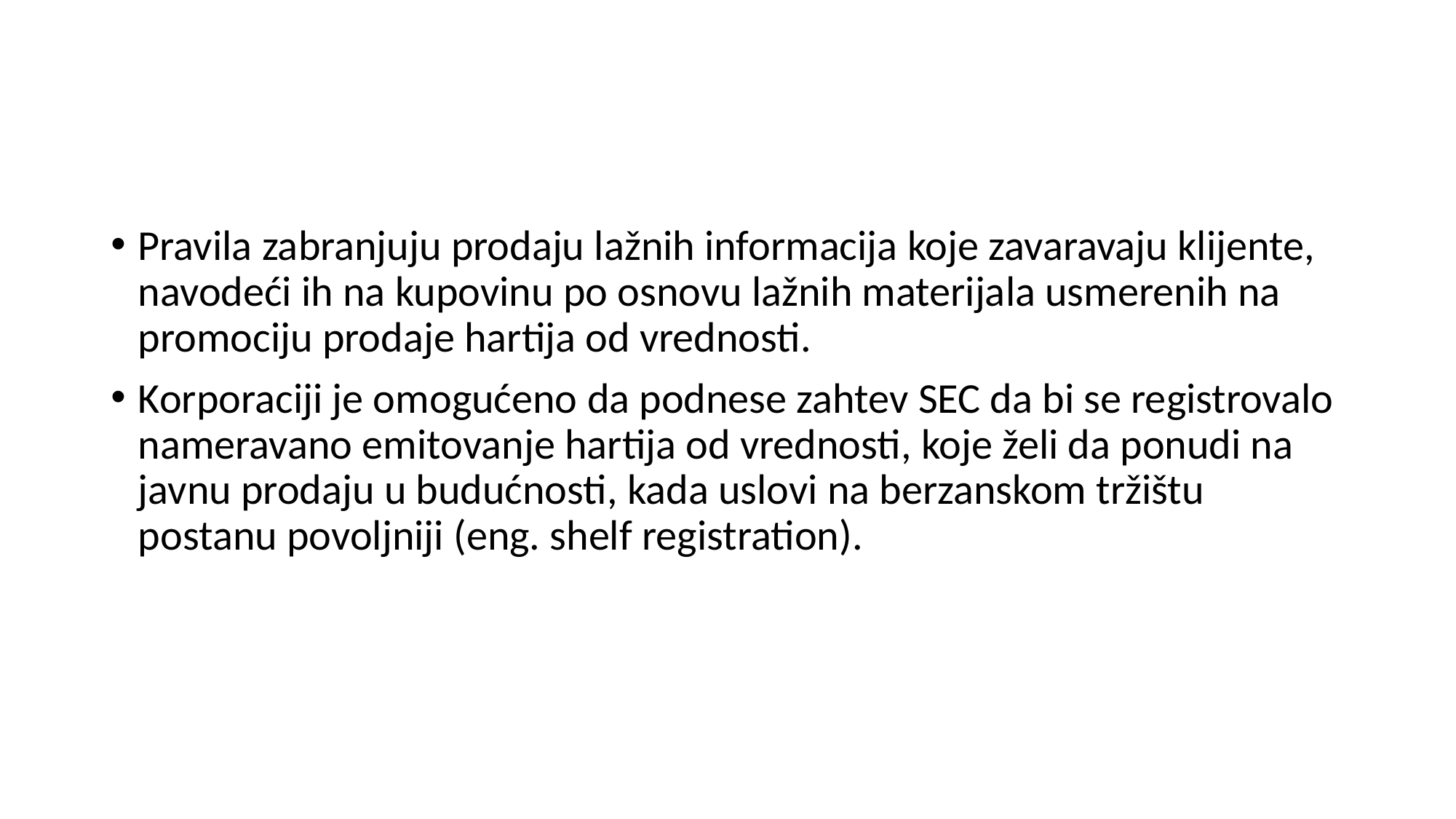

#
Pravila zabranjuju prodaju lažnih informacija koje zavaravaju klijente, navodeći ih na kupovinu po osnovu lažnih materijala usmerenih na promociju prodaje hartija od vrednosti.
Korporaciji je omogućeno da podnese zahtev SEC da bi se registrovalo nameravano emitovanje hartija od vrednosti, koje želi da ponudi na javnu prodaju u budućnosti, kada uslovi na berzanskom tržištu postanu povoljniji (eng. shelf registration).